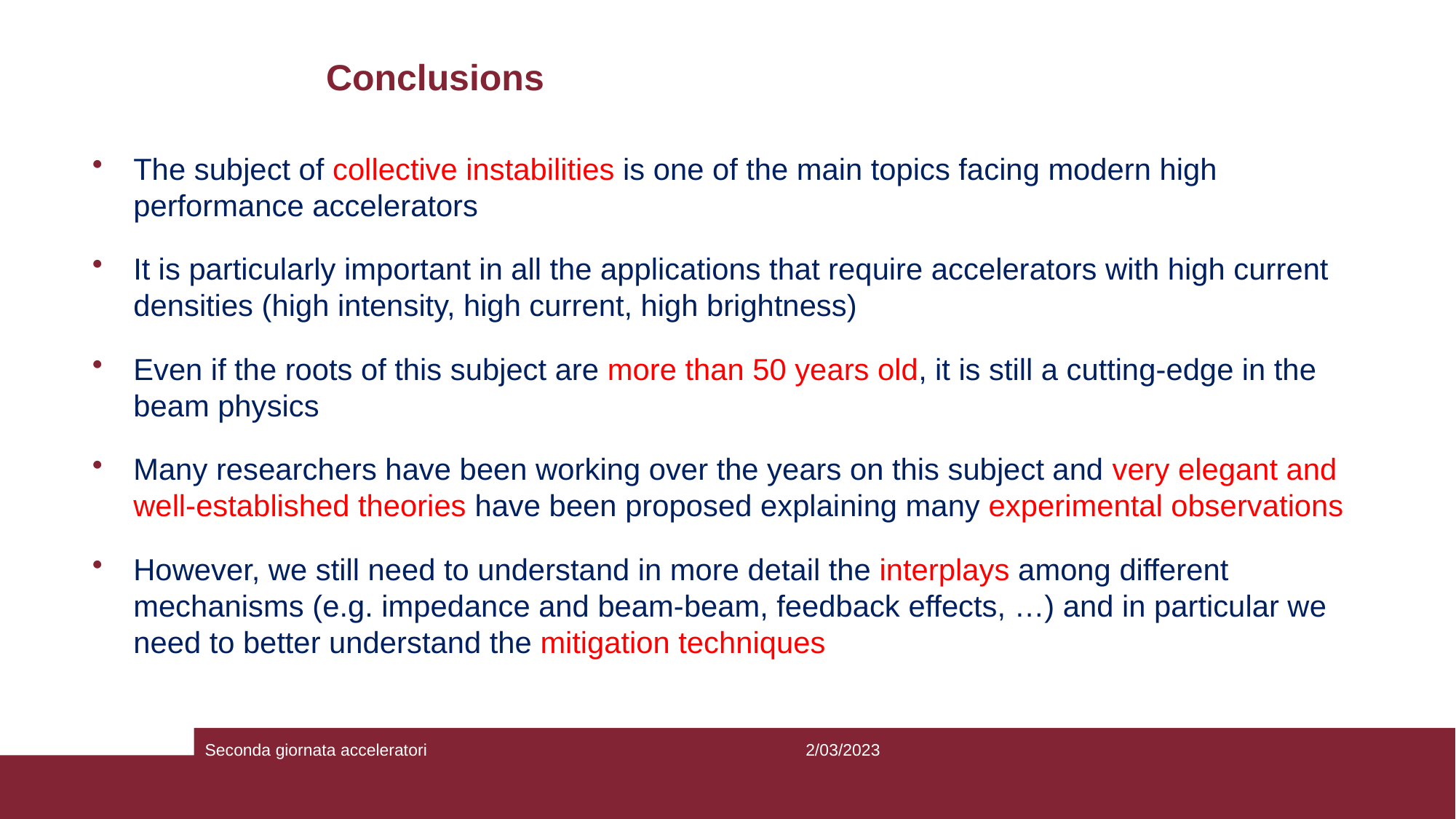

# Conclusions
The subject of collective instabilities is one of the main topics facing modern high performance accelerators

It is particularly important in all the applications that require accelerators with high current densities (high intensity, high current, high brightness)

Even if the roots of this subject are more than 50 years old, it is still a cutting-edge in the beam physics

Many researchers have been working over the years on this subject and very elegant and well-established theories have been proposed explaining many experimental observations

However, we still need to understand in more detail the interplays among different mechanisms (e.g. impedance and beam-beam, feedback effects, …) and in particular we need to better understand the mitigation techniques
Seconda giornata acceleratori
2/03/2023